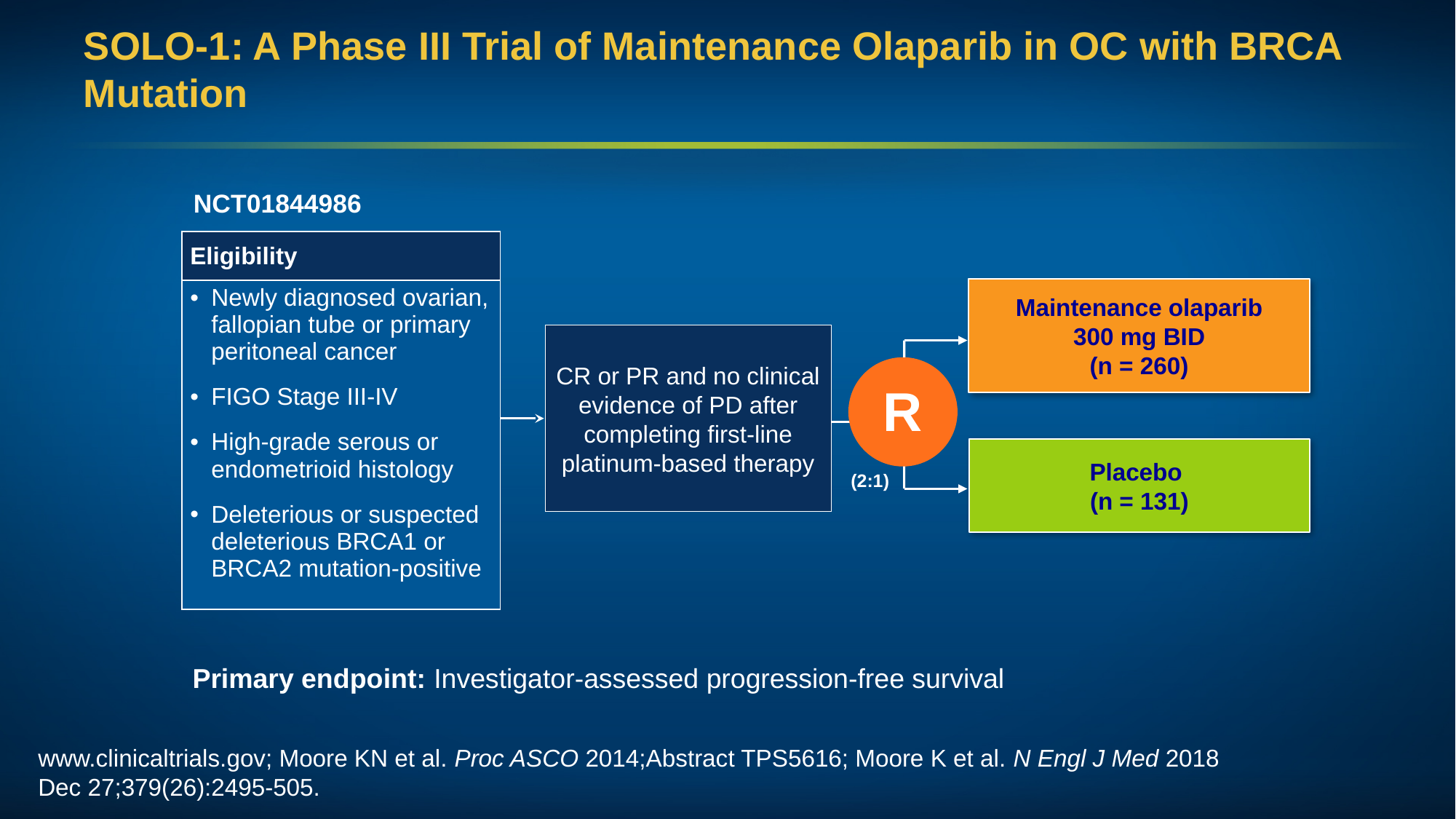

# SOLO-1: A Phase III Trial of Maintenance Olaparib in OC with BRCA Mutation
NCT01844986
| Eligibility |
| --- |
| Newly diagnosed ovarian, fallopian tube or primary peritoneal cancer FIGO Stage III-IV High-grade serous or endometrioid histology Deleterious or suspected deleterious BRCA1 or BRCA2 mutation-positive |
Maintenance olaparib
300 mg BID
(n = 260)
CR or PR and no clinical evidence of PD after completing first-line platinum-based therapy

R
Placebo
(n = 131)
(2:1)
Primary endpoint: Investigator-assessed progression-free survival
www.clinicaltrials.gov; Moore KN et al. Proc ASCO 2014;Abstract TPS5616; Moore K et al. N Engl J Med 2018 Dec 27;379(26):2495-505.